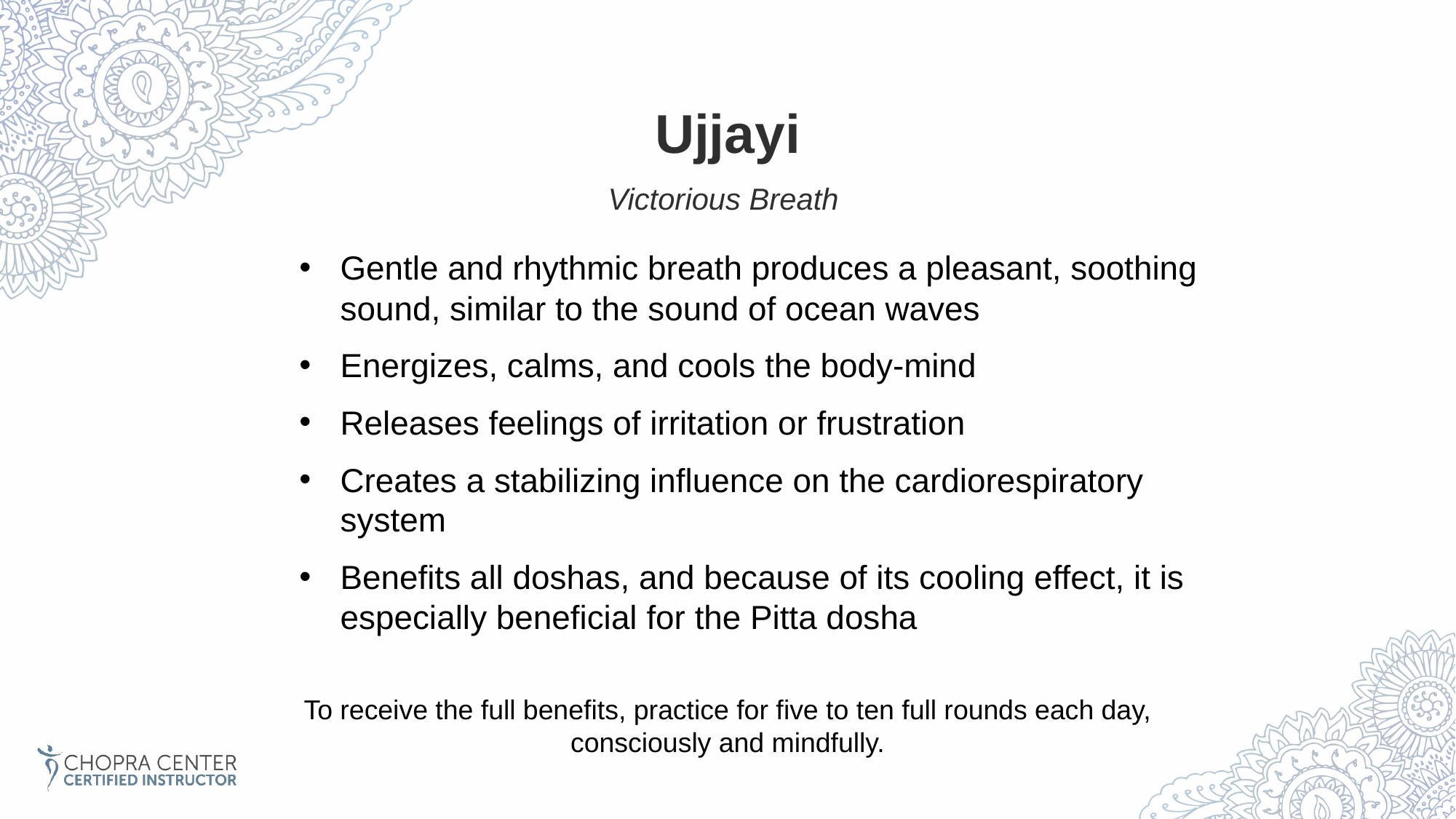

Ujjayi
Victorious Breath

Gentle and rhythmic breath produces a pleasant, soothing sound, similar to the sound of ocean waves

Energizes, calms, and cools the body-mind

Releases feelings of irritation or frustration

Creates a stabilizing influence on the cardiorespiratory system

Benefits all doshas, and because of its cooling effect, it is especially beneficial for the Pitta dosha
To receive the full benefits, practice for five to ten full rounds each day, consciously and mindfully.